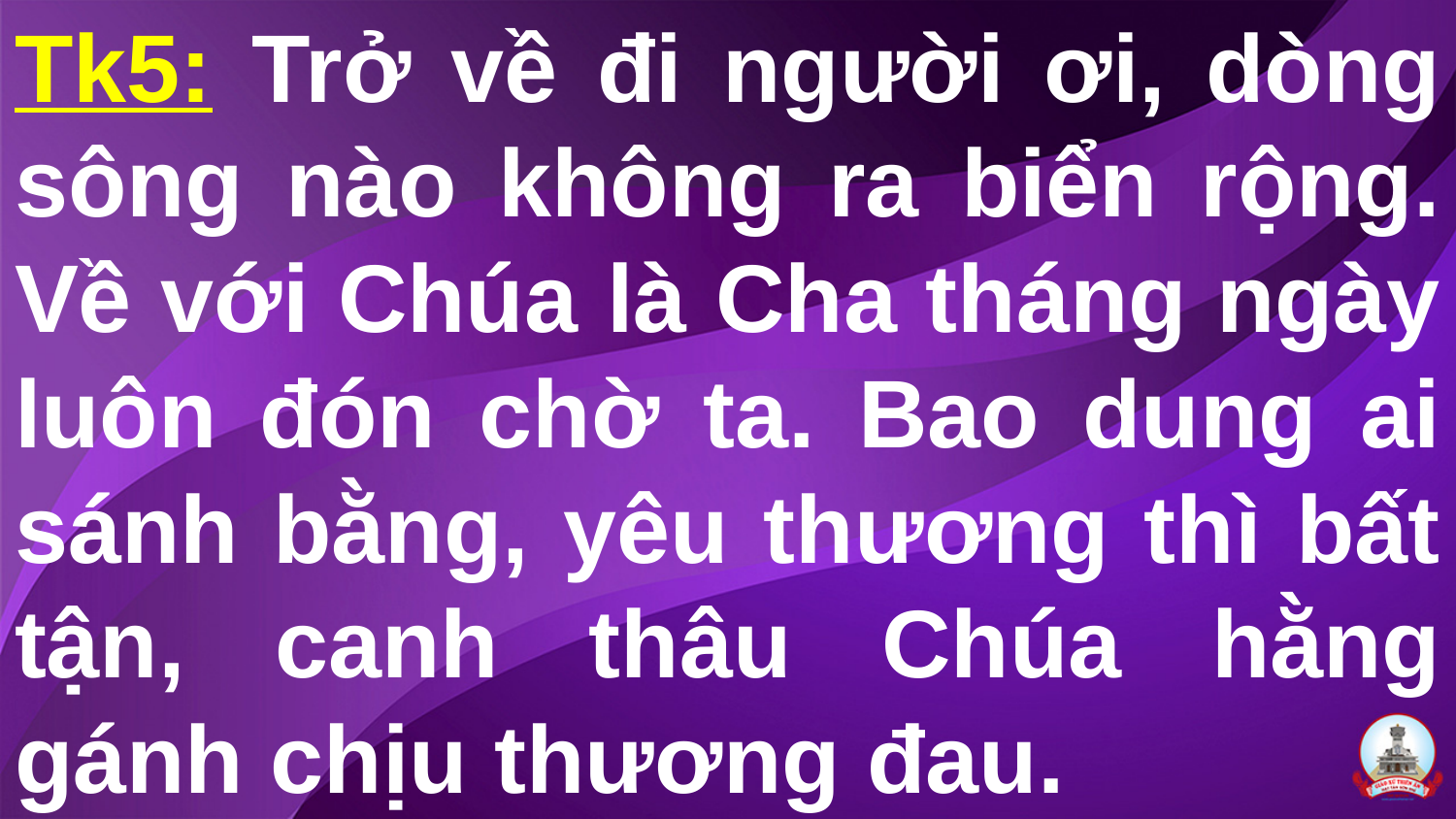

# Tk5: Trở về đi người ơi, dòng sông nào không ra biển rộng. Về với Chúa là Cha tháng ngày luôn đón chờ ta. Bao dung ai sánh bằng, yêu thương thì bất tận, canh thâu Chúa hằng gánh chịu thương đau.